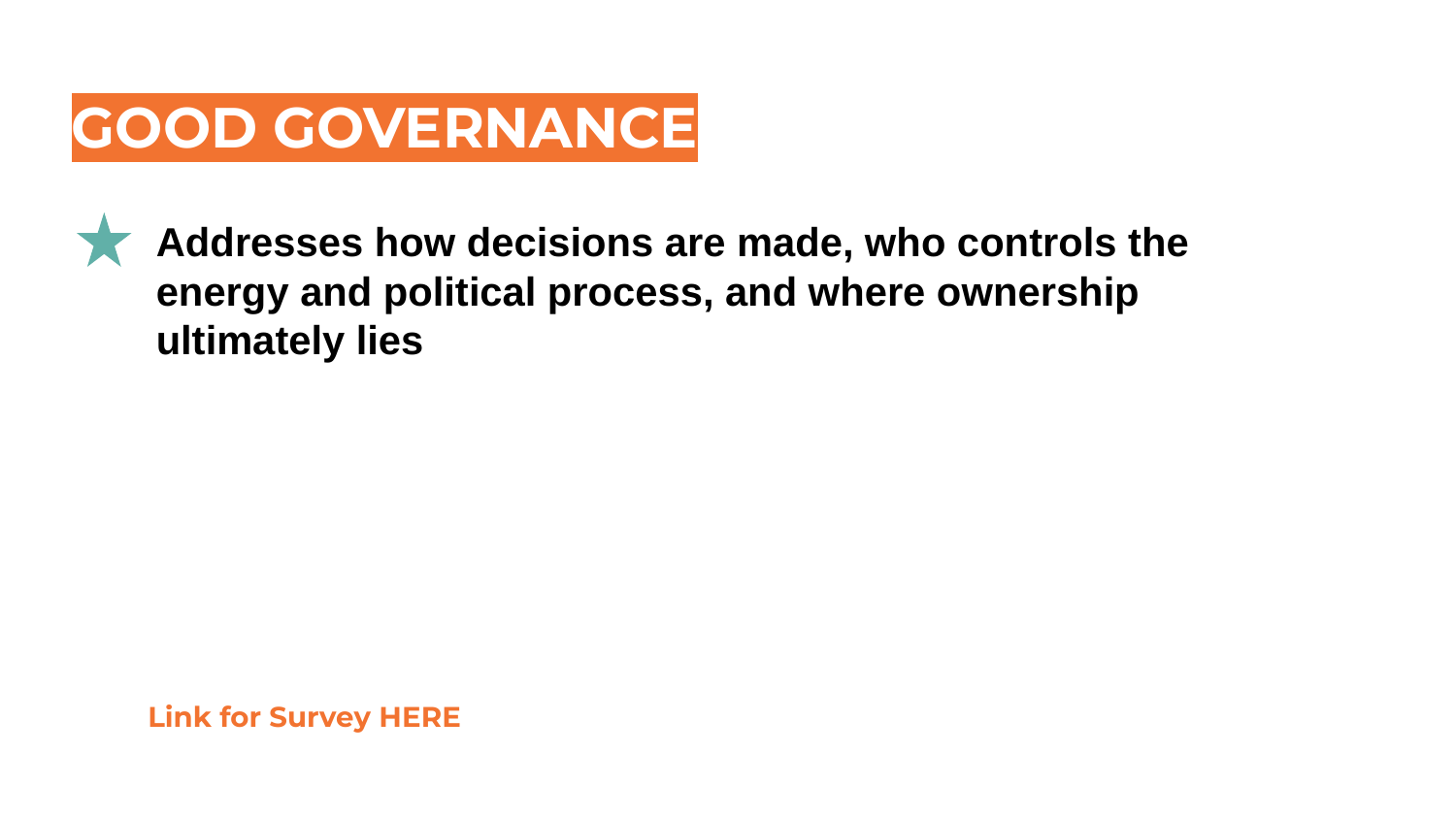

GOOD GOVERNANCE
Addresses how decisions are made, who controls the energy and political process, and where ownership ultimately lies

Link for Survey HERE